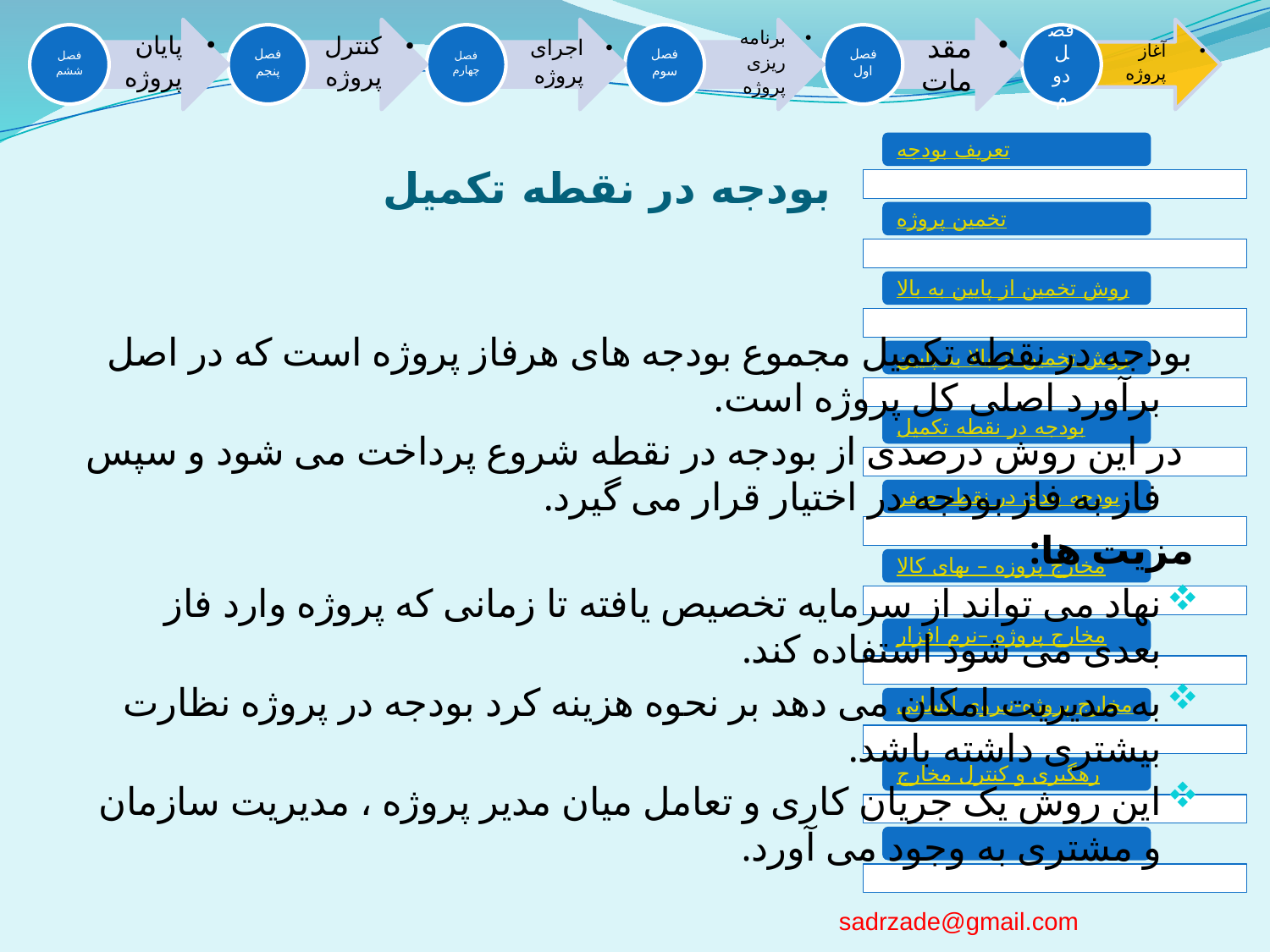

# بودجه در نقطه تکمیل

بودجه در نقطه تکمیل مجموع بودجه های هرفاز پروژه است که در اصل برآورد اصلی کل پروژه است.
 در این روش درصدی از بودجه در نقطه شروع پرداخت می شود و سپس فاز به فاز بودجه در اختیار قرار می گیرد.
مزیت ها:
نهاد می تواند از سرمایه تخصیص یافته تا زمانی که پروژه وارد فاز بعدی می شود استفاده کند.
به مدیریت امکان می دهد بر نحوه هزینه کرد بودجه در پروژه نظارت بیشتری داشته باشد.
این روش یک جریان کاری و تعامل میان مدیر پروژه ، مدیریت سازمان و مشتری به وجود می آورد.